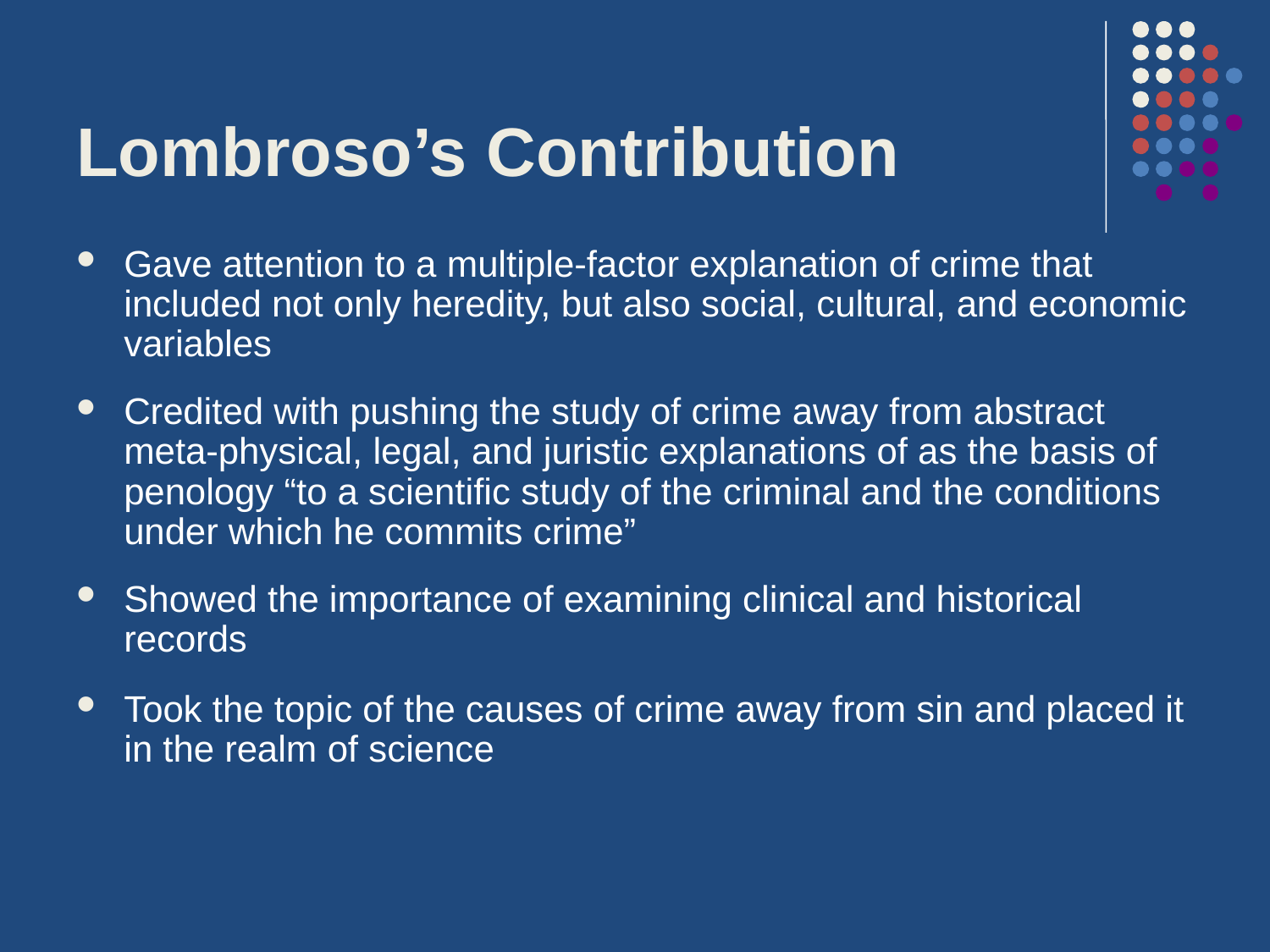

# Lombroso’s Contribution
Gave attention to a multiple-factor explanation of crime that included not only heredity, but also social, cultural, and economic variables

Credited with pushing the study of crime away from abstract meta-physical, legal, and juristic explanations of as the basis of penology “to a scientific study of the criminal and the conditions under which he commits crime”

Showed the importance of examining clinical and historical records

Took the topic of the causes of crime away from sin and placed it in the realm of science